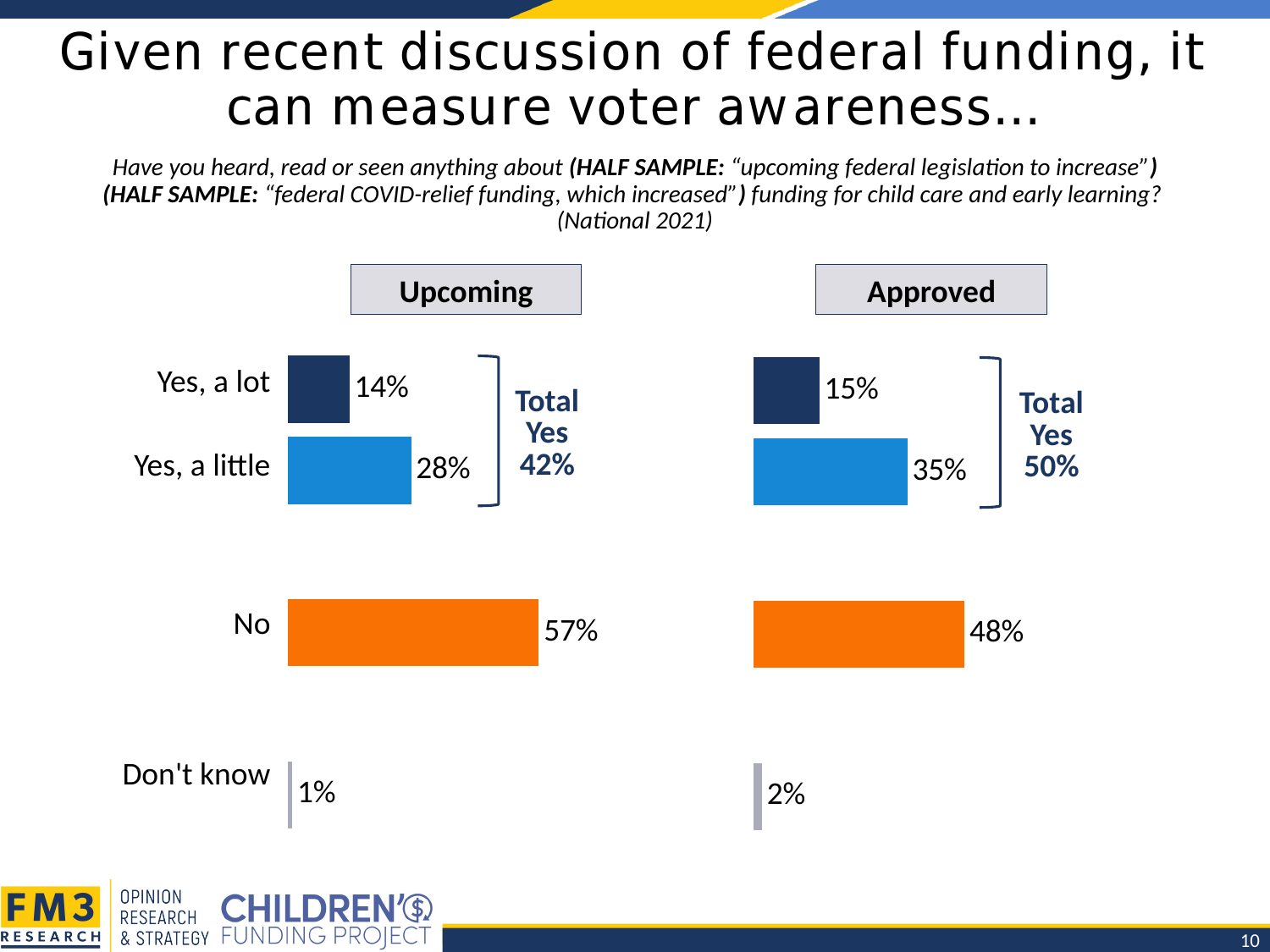

# Given recent discussion of federal funding, it can measure voter awareness...
Have you heard, read or seen anything about (HALF SAMPLE: “upcoming federal legislation to increase”) (HALF SAMPLE: “federal COVID-relief funding, which increased”) funding for child care and early learning?
(National 2021)
Upcoming
Approved

### Chart

| Category | SSA |
|---|---|
| Yes, a lot | 0.14 |
| Yes, a little | 0.28 |
|  | None |
| No | 0.57 |
|  | None |
| Don't know | 0.01 |

### Chart

| Category | SSB |
|---|---|
| Yes, a lot | 0.15 |
| Yes, a little | 0.35 |
|  | None |
| No | 0.48 |
|  | None |
| Don't know | 0.02 |

| Yes, a lot |
| --- |
| Yes, a little |
|  |
| No |
|  |
| Don't know |
Total
Yes
42%
Total
Yes
50%